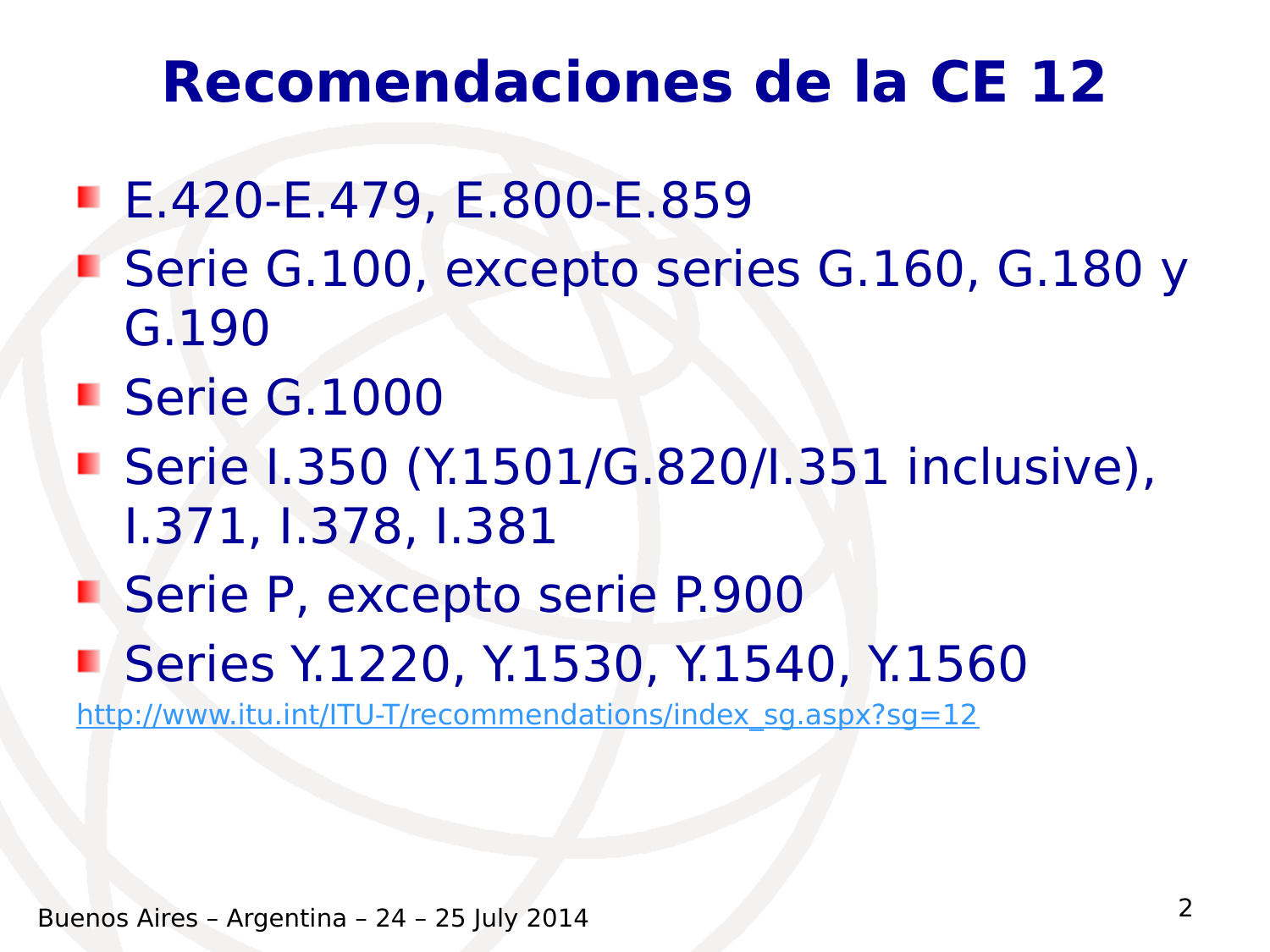

# Recomendaciones de la CE 12
E.420-E.479, E.800-E.859
Serie G.100, excepto series G.160, G.180 y G.190
Serie G.1000
Serie I.350 (Y.1501/G.820/I.351 inclusive), I.371, I.378, I.381
Serie P, excepto serie P.900
Series Y.1220, Y.1530, Y.1540, Y.1560
http://www.itu.int/ITU-T/recommendations/index_sg.aspx?sg=12
2